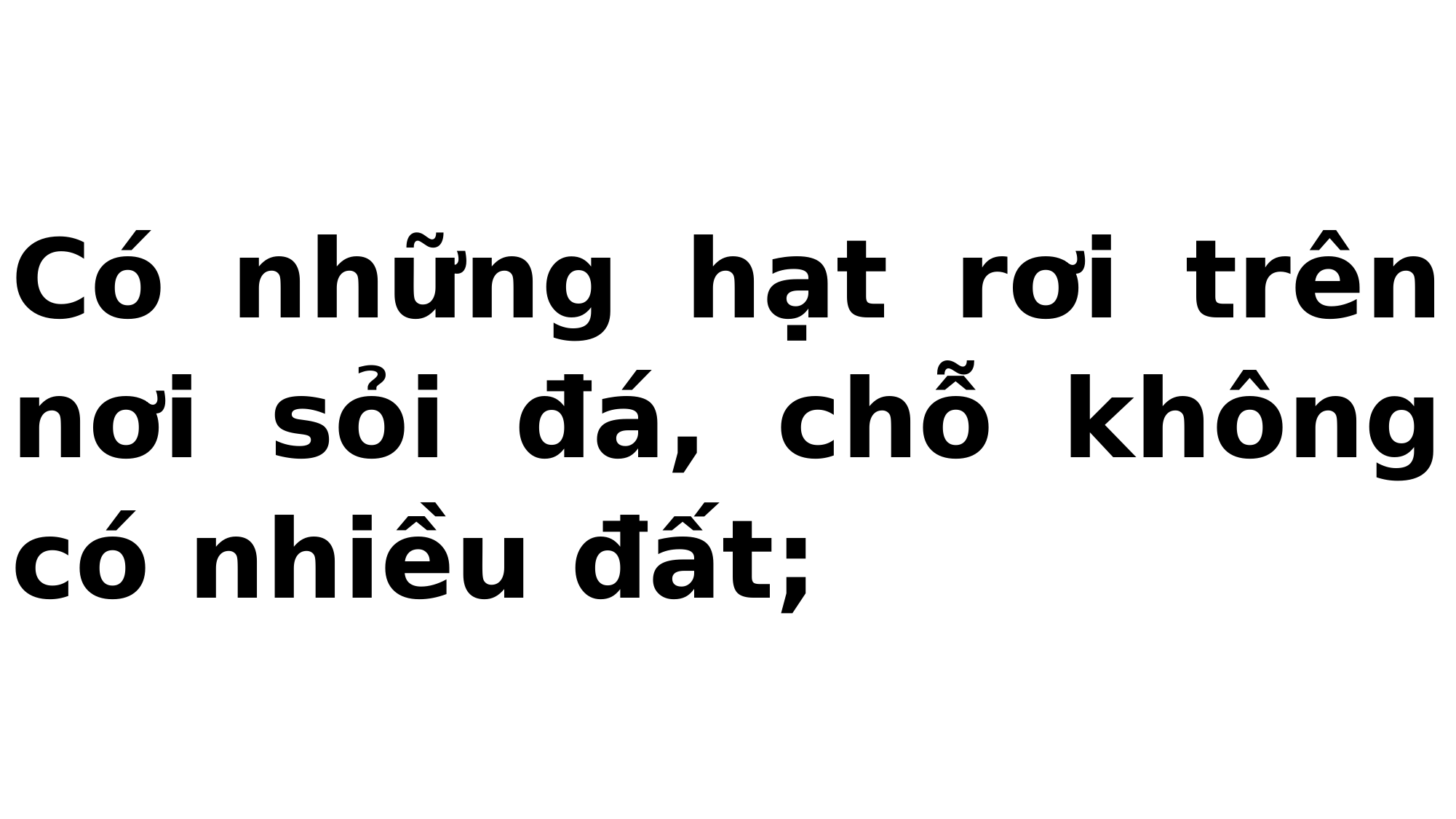

# Có những hạt rơi trên nơi sỏi đá, chỗ không có nhiều đất;